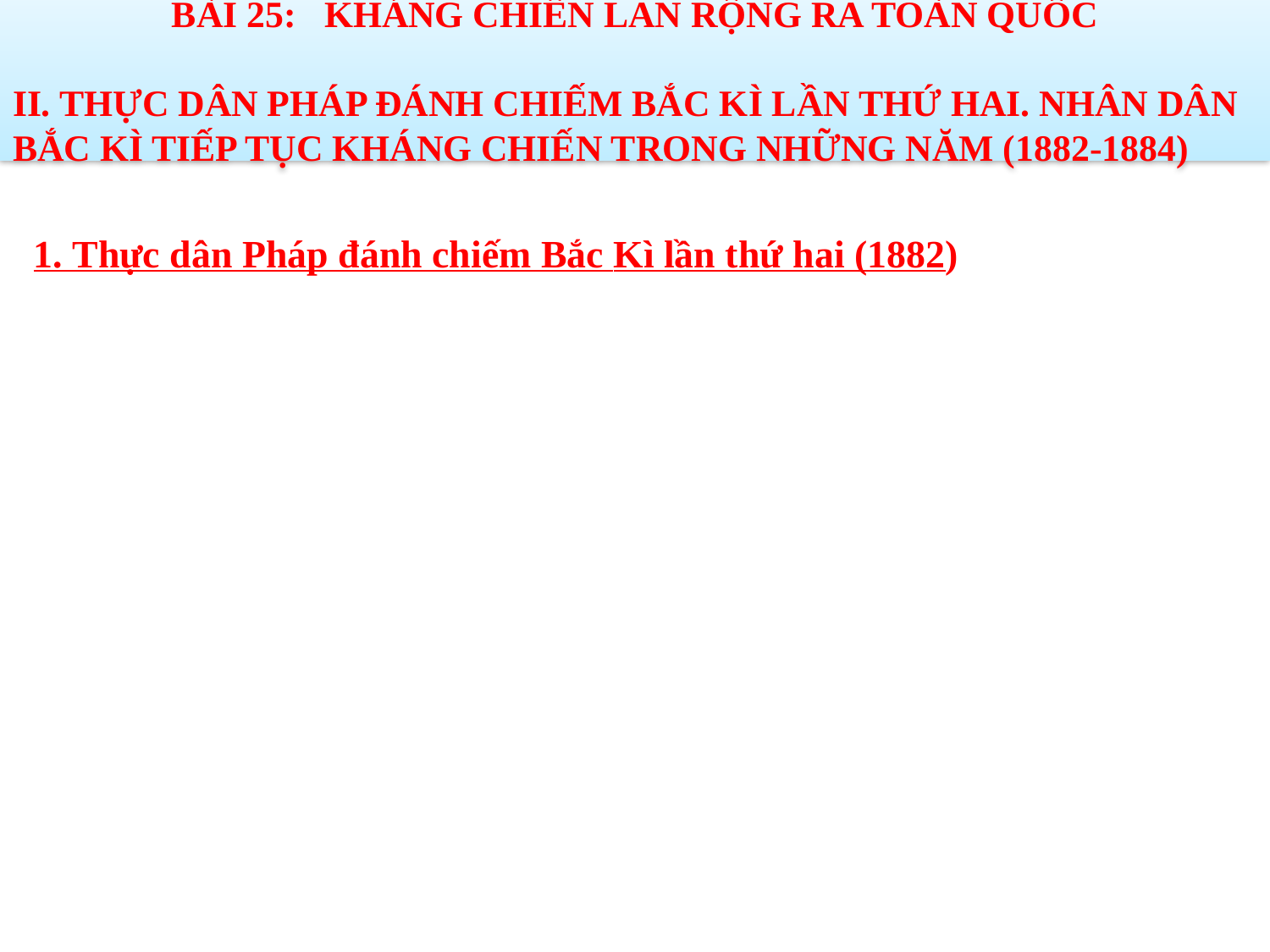

BÀI 25:   KHÁNG CHIẾN LAN RỘNG RA TOÀN QUỐC

II. THỰC DÂN PHÁP ĐÁNH CHIẾM BẮC KÌ LẦN THỨ HAI. NHÂN DÂN
BẮC KÌ TIẾP TỤC KHÁNG CHIẾN TRONG NHỮNG NĂM (1882-1884)
1. Thực dân Pháp đánh chiếm Bắc Kì lần thứ hai (1882)